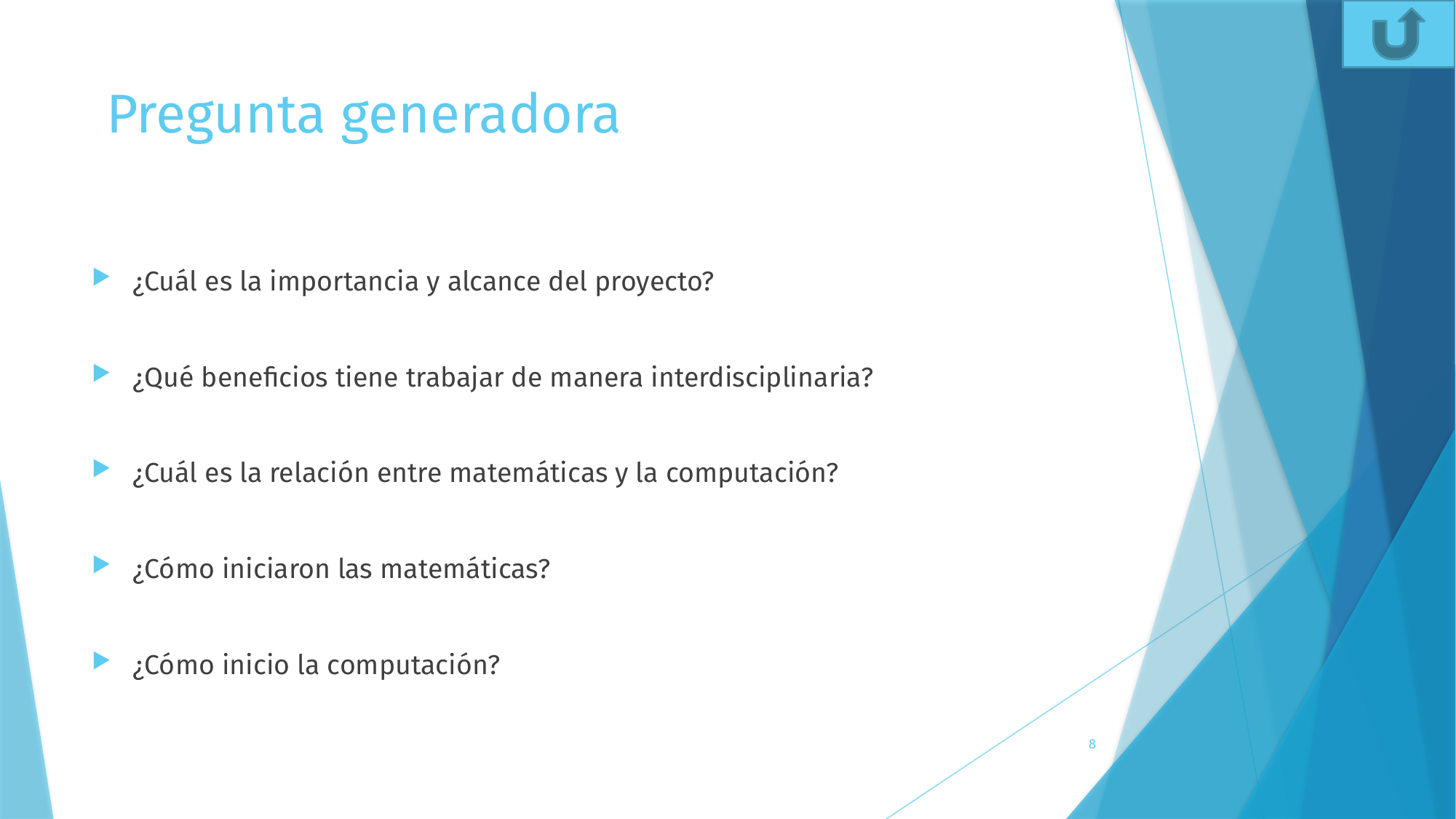

# Pregunta generadora
¿Cuál es la importancia y alcance del proyecto?

¿Qué beneficios tiene trabajar de manera interdisciplinaria?

¿Cuál es la relación entre matemáticas y la computación?

¿Cómo iniciaron las matemáticas?

¿Cómo inicio la computación?

8